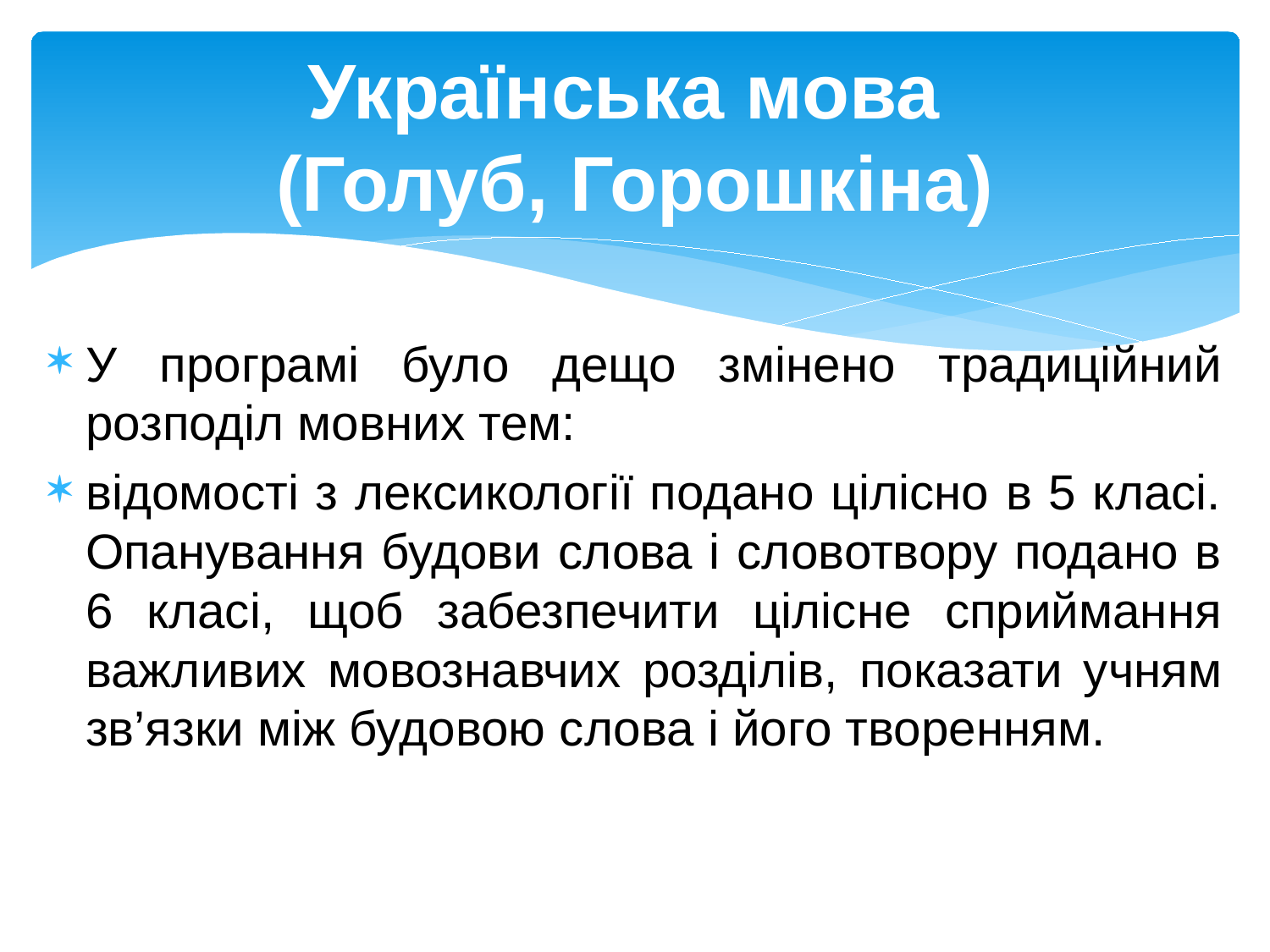

# Українська мова (Голуб, Горошкіна)
У програмі було дещо змінено традиційний розподіл мовних тем:
відомості з лексикології подано цілісно в 5 класі. Опанування будови слова і словотвору подано в 6 класі, щоб забезпечити цілісне сприймання важливих мовознавчих розділів, показати учням зв’язки між будовою слова і його творенням.